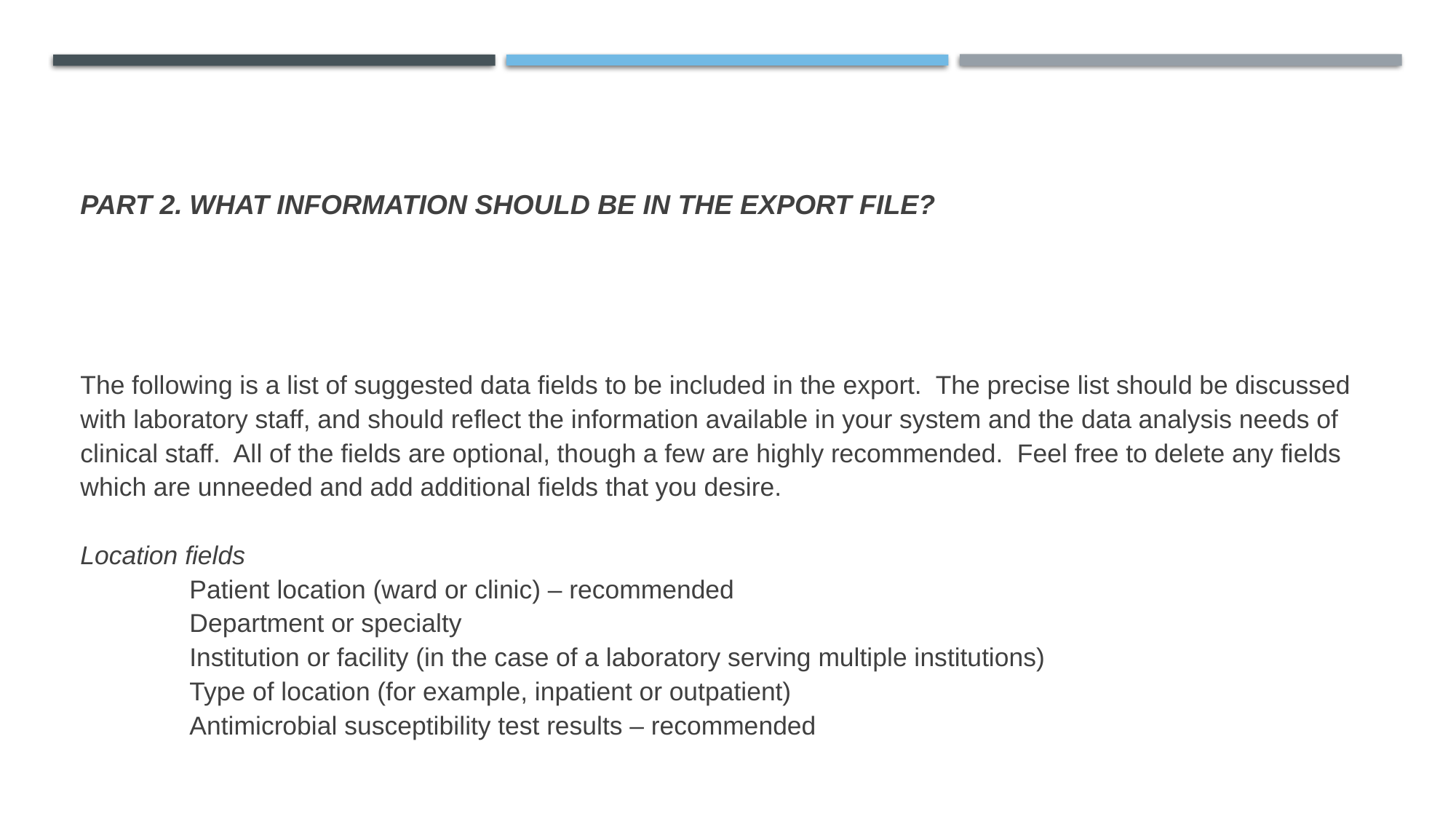

# Part 2.	What information should be in the export file?
The following is a list of suggested data fields to be included in the export.  The precise list should be discussed with laboratory staff, and should reflect the information available in your system and the data analysis needs of clinical staff.  All of the fields are optional, though a few are highly recommended.  Feel free to delete any fields which are unneeded and add additional fields that you desire.

Location fields
	Patient location (ward or clinic) – recommended
	Department or specialty
	Institution or facility (in the case of a laboratory serving multiple institutions)
	Type of location (for example, inpatient or outpatient)
	Antimicrobial susceptibility test results – recommended